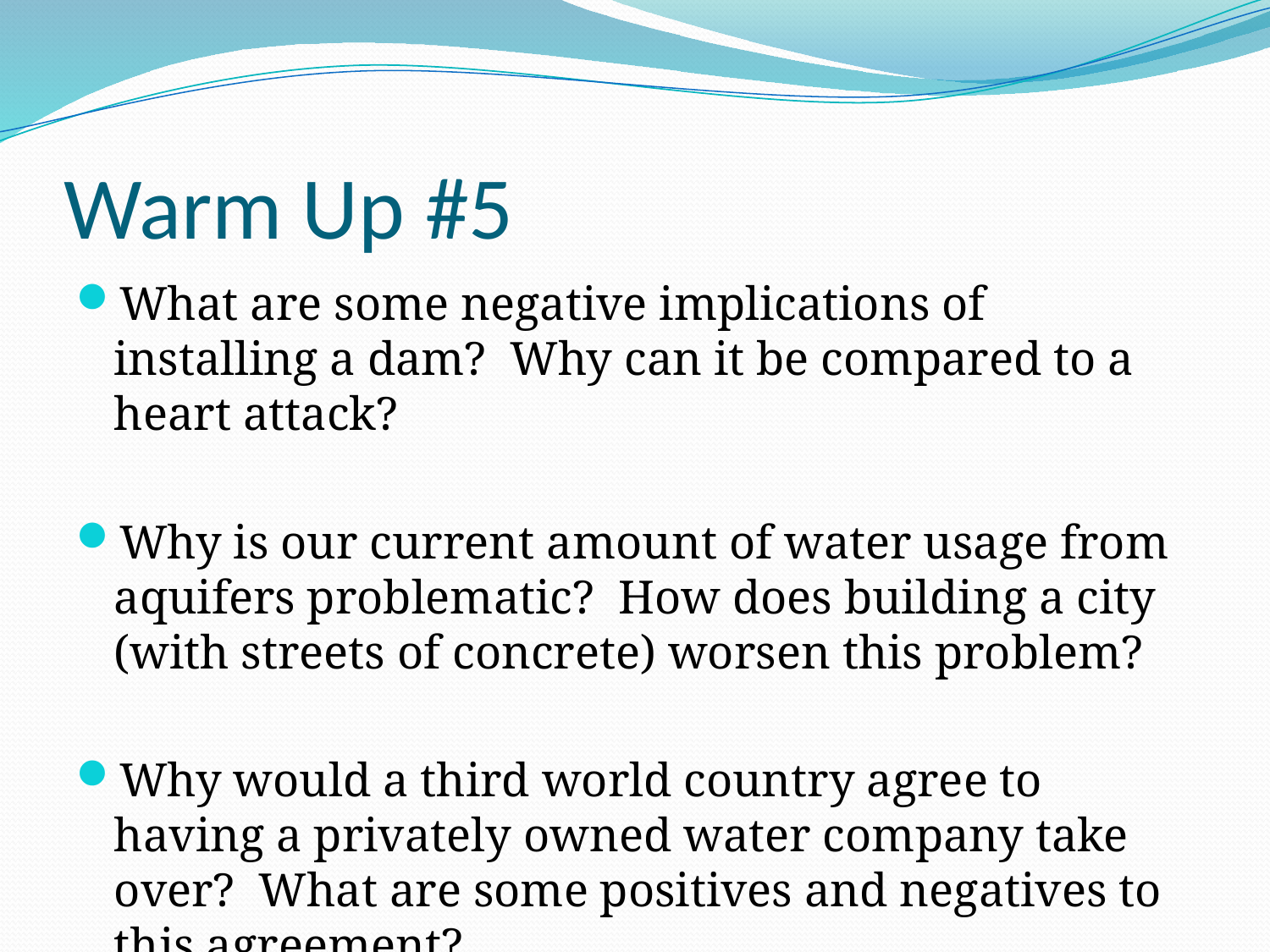

# Warm Up #5
What are some negative implications of installing a dam?  Why can it be compared to a heart attack?

Why is our current amount of water usage from aquifers problematic?  How does building a city (with streets of concrete) worsen this problem?

Why would a third world country agree to having a privately owned water company take over?  What are some positives and negatives to this agreement?